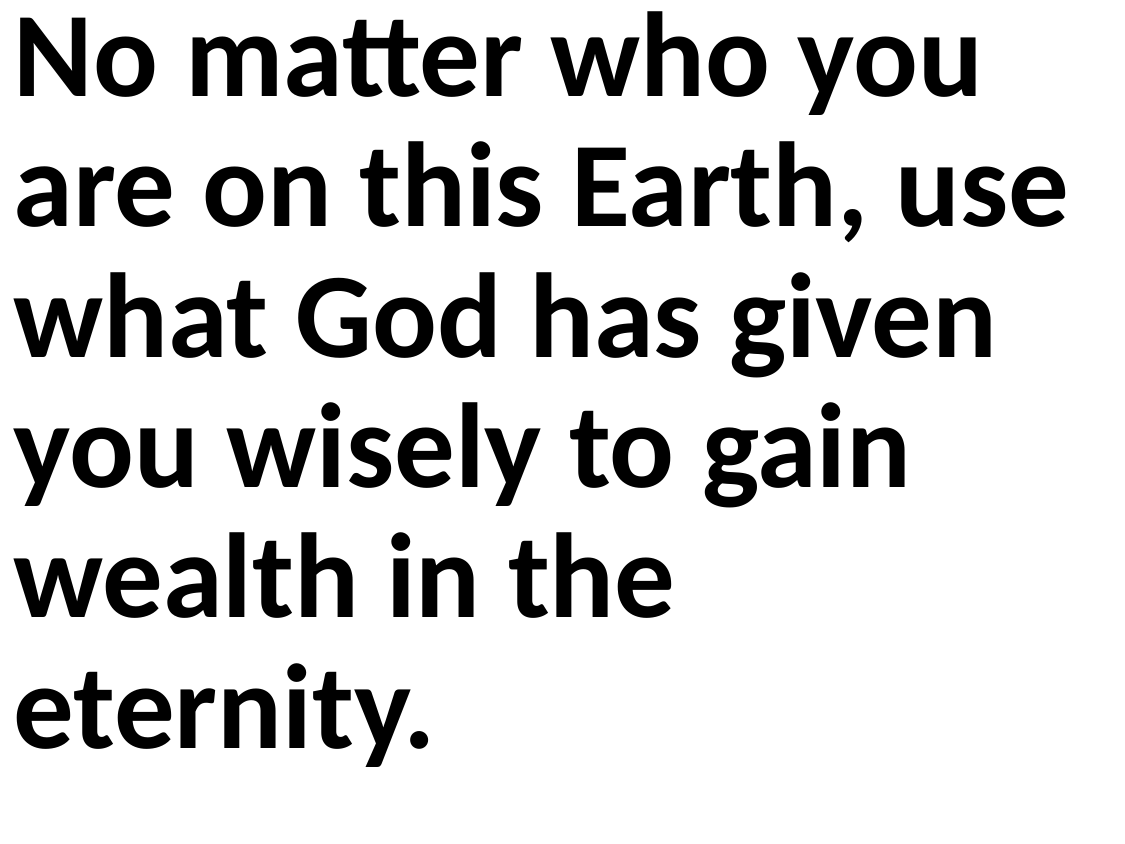

No matter who you are on this Earth, use what God has given you wisely to gain wealth in the eternity.